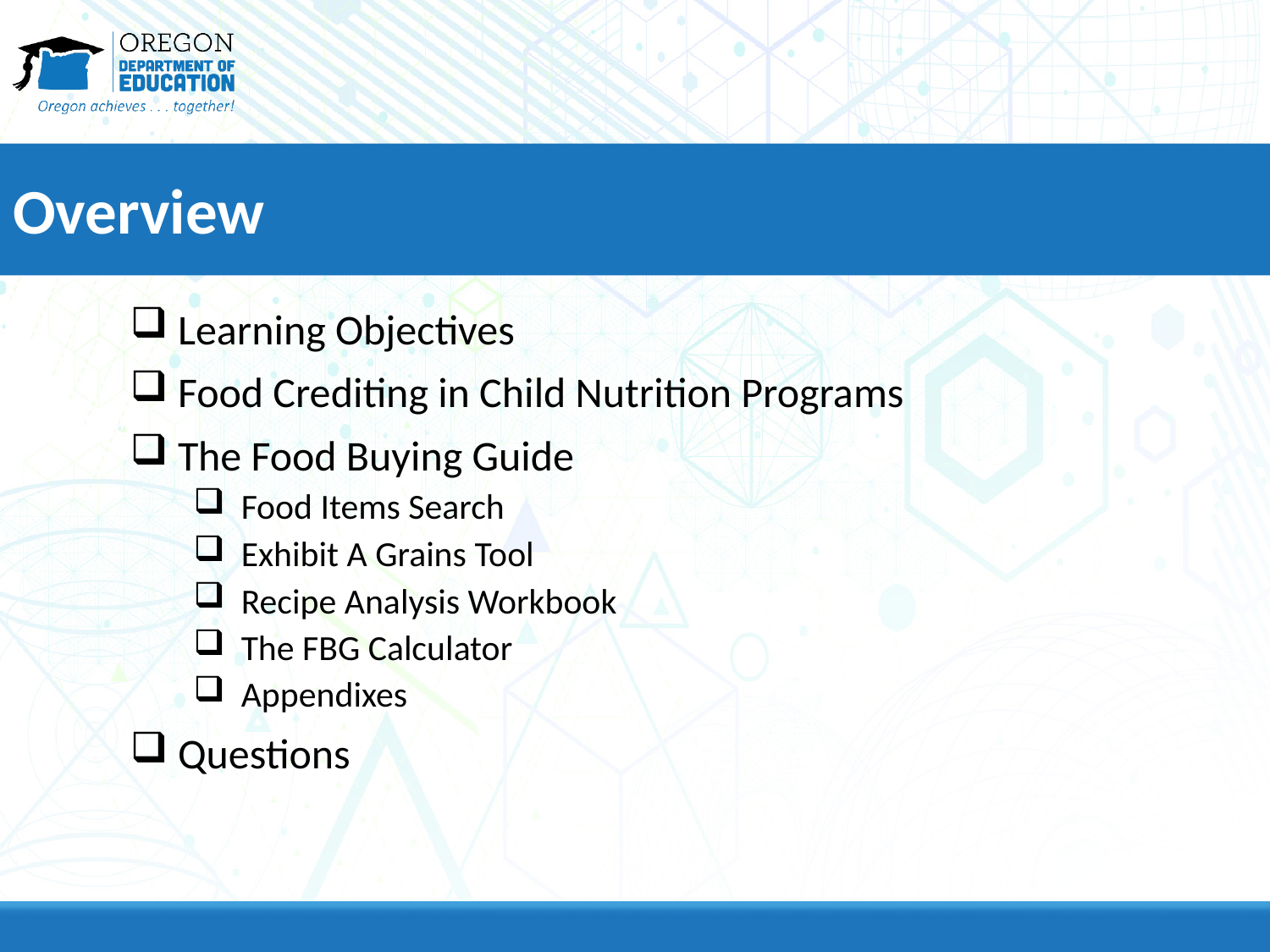

# Overview
Learning Objectives
Food Crediting in Child Nutrition Programs
The Food Buying Guide
Food Items Search
Exhibit A Grains Tool
Recipe Analysis Workbook
The FBG Calculator
Appendixes
Questions